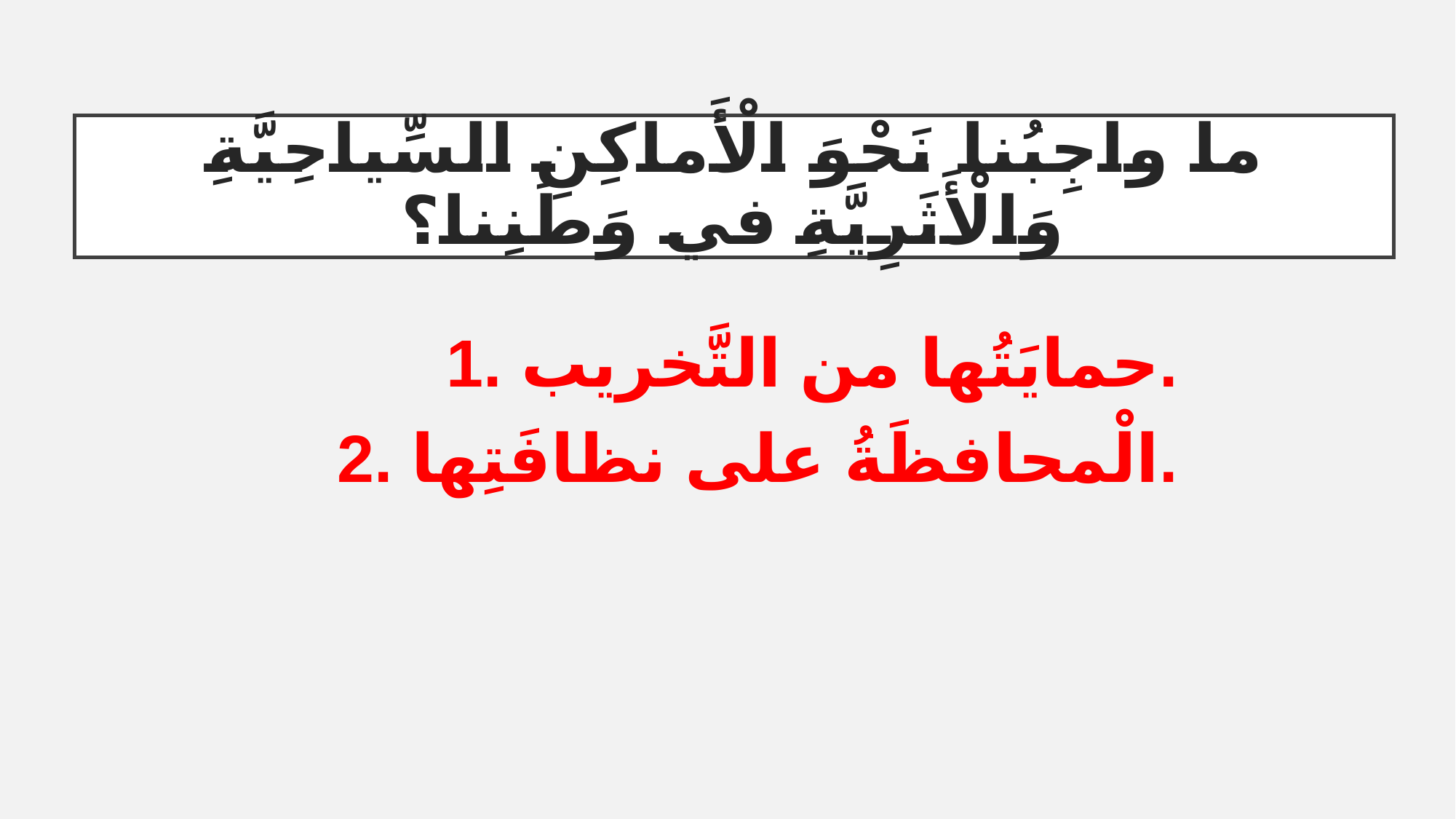

# ما واجِبُنا نَحْوَ الْأَماكِنِ السِّياحِيَّةِ وَالْأَثَرِيَّةِ في وَطَنِنا؟
1. حمايَتُها من التَّخريب.
2. الْمحافظَةُ على نظافَتِها.